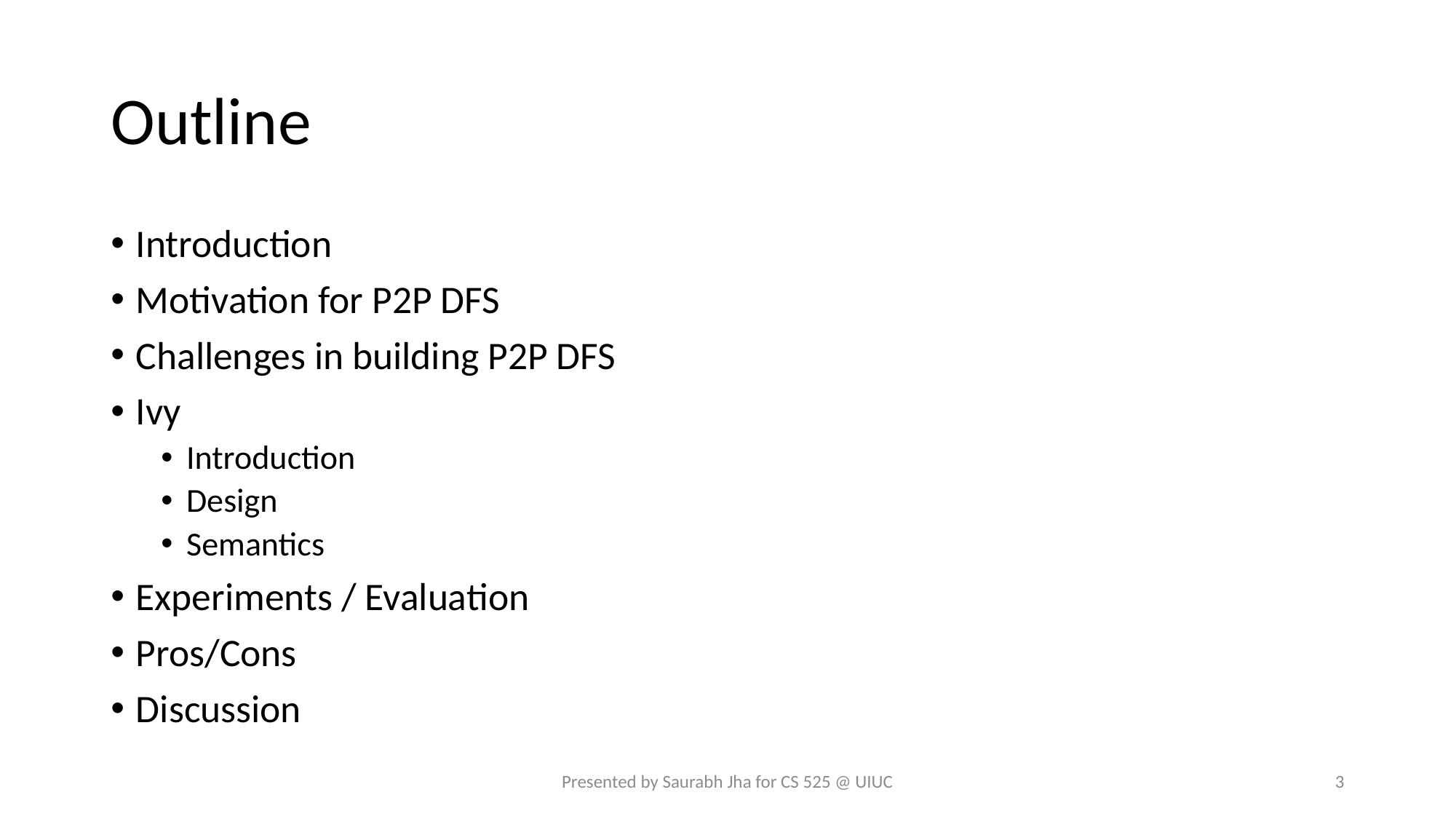

# Outline
Introduction
Motivation for P2P DFS
Challenges in building P2P DFS
Ivy
Introduction
Design
Semantics
Experiments / Evaluation
Pros/Cons
Discussion

Presented by Saurabh Jha for CS 525 @ UIUC
3